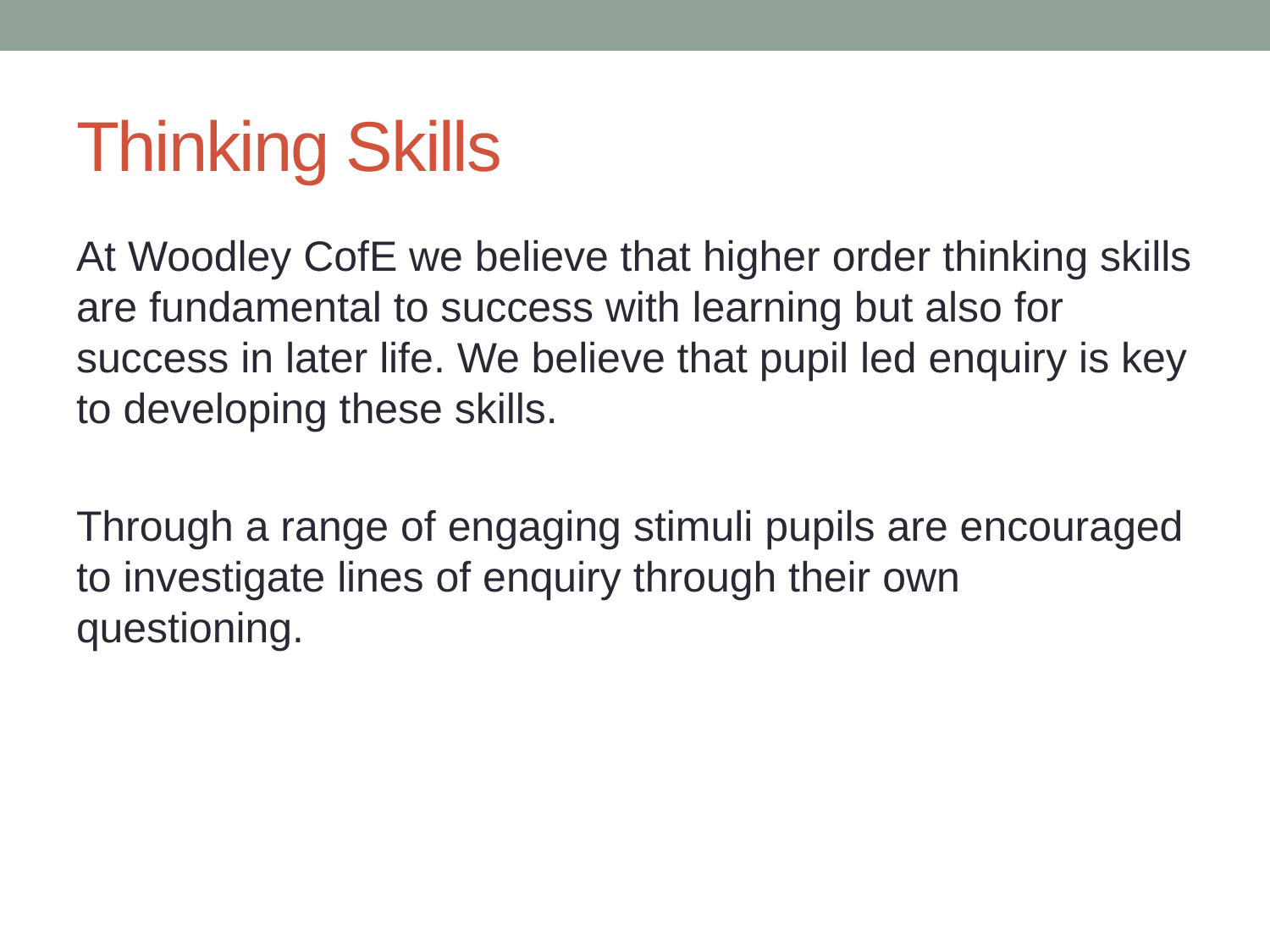

# Thinking Skills
At Woodley CofE we believe that higher order thinking skills are fundamental to success with learning but also for success in later life. We believe that pupil led enquiry is key to developing these skills.

Through a range of engaging stimuli pupils are encouraged to investigate lines of enquiry through their own questioning.